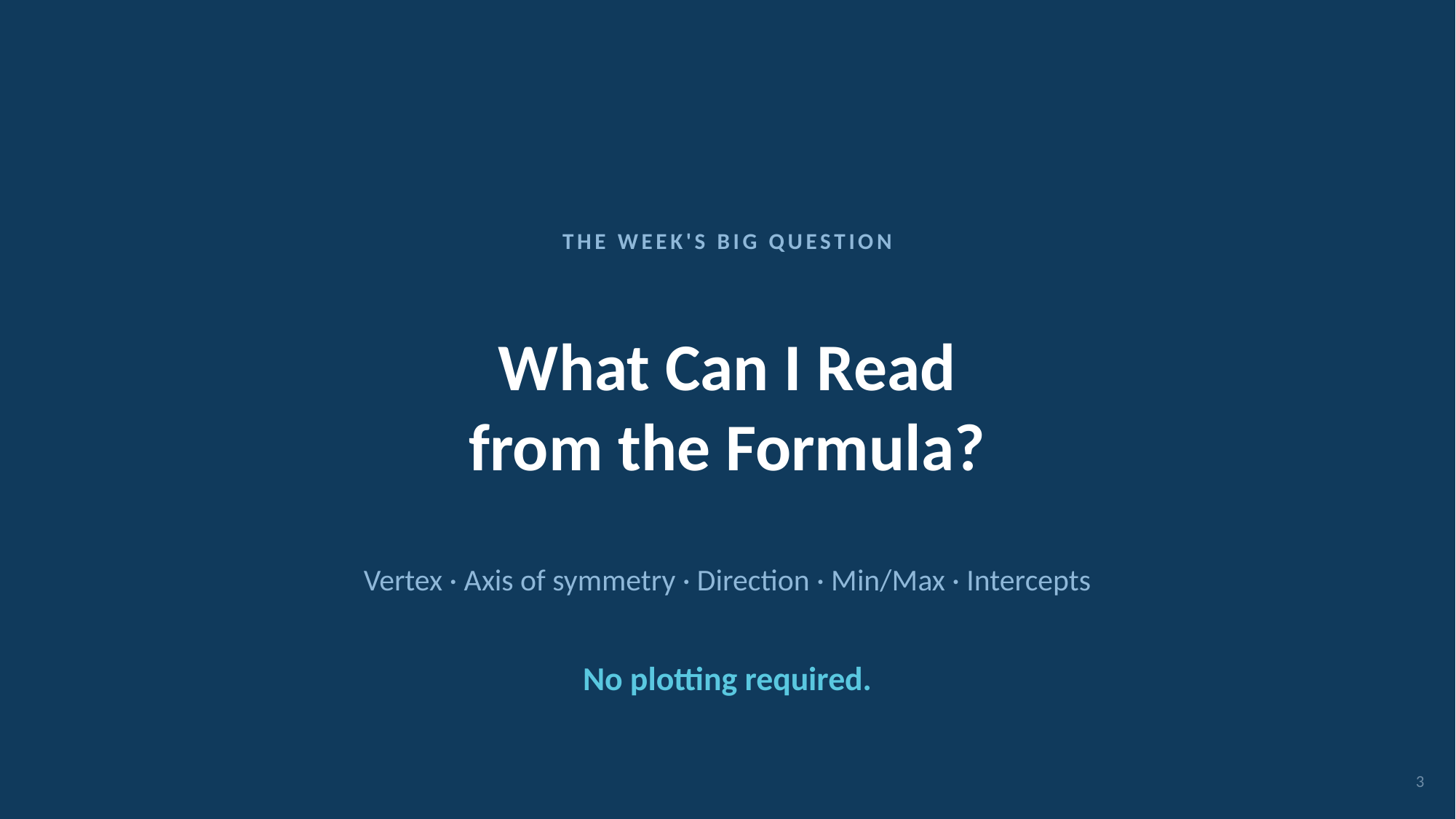

THE WEEK'S BIG QUESTION
What Can I Read
from the Formula?
Vertex · Axis of symmetry · Direction · Min/Max · Intercepts
No plotting required.
3